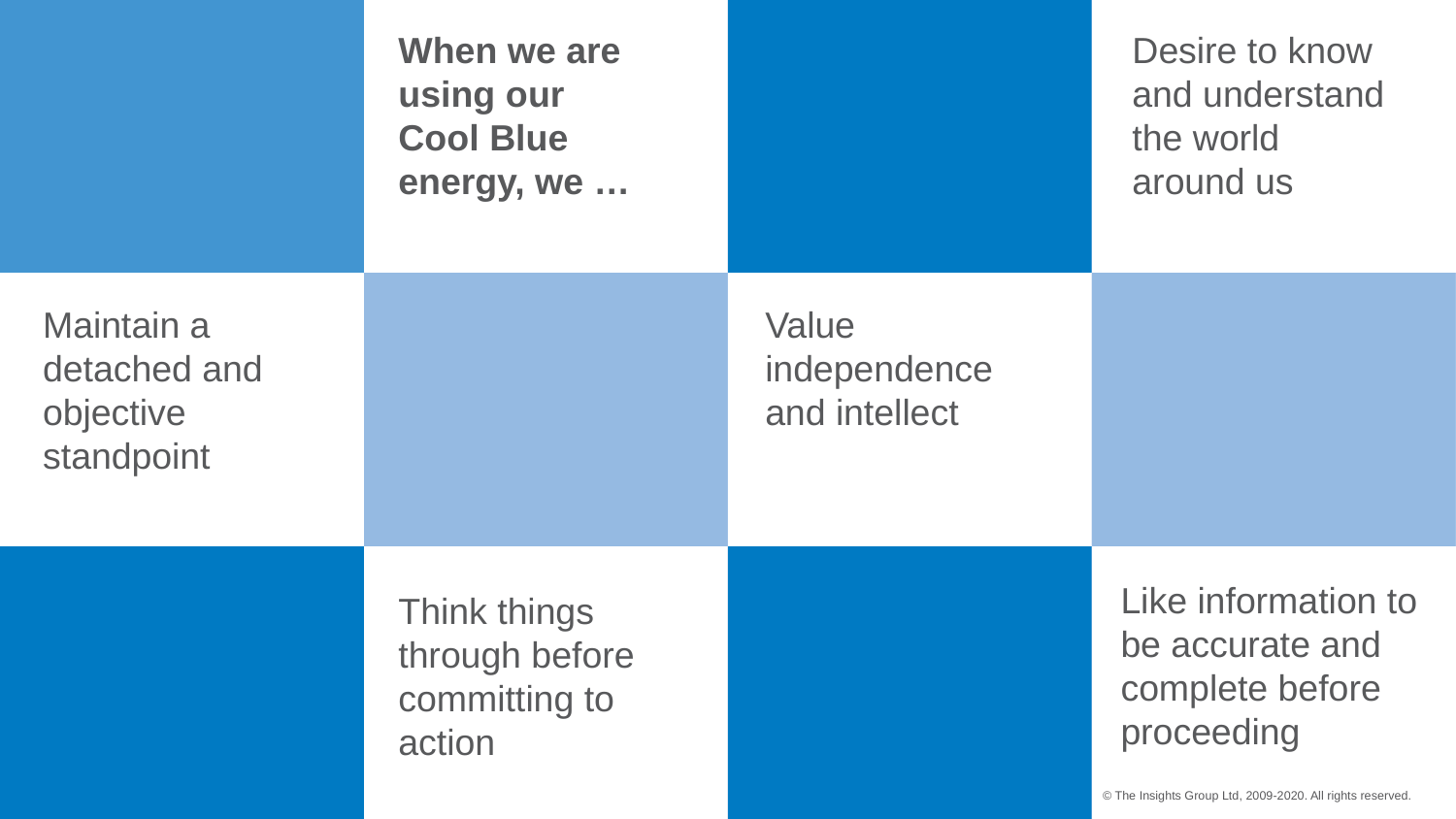

Desire to know and understand the world around us
When we are using our
Cool Blue energy, we …
Maintain a detached and objective standpoint
Value independence and intellect
Like information to be accurate and complete before proceeding
Think things through before committing to action